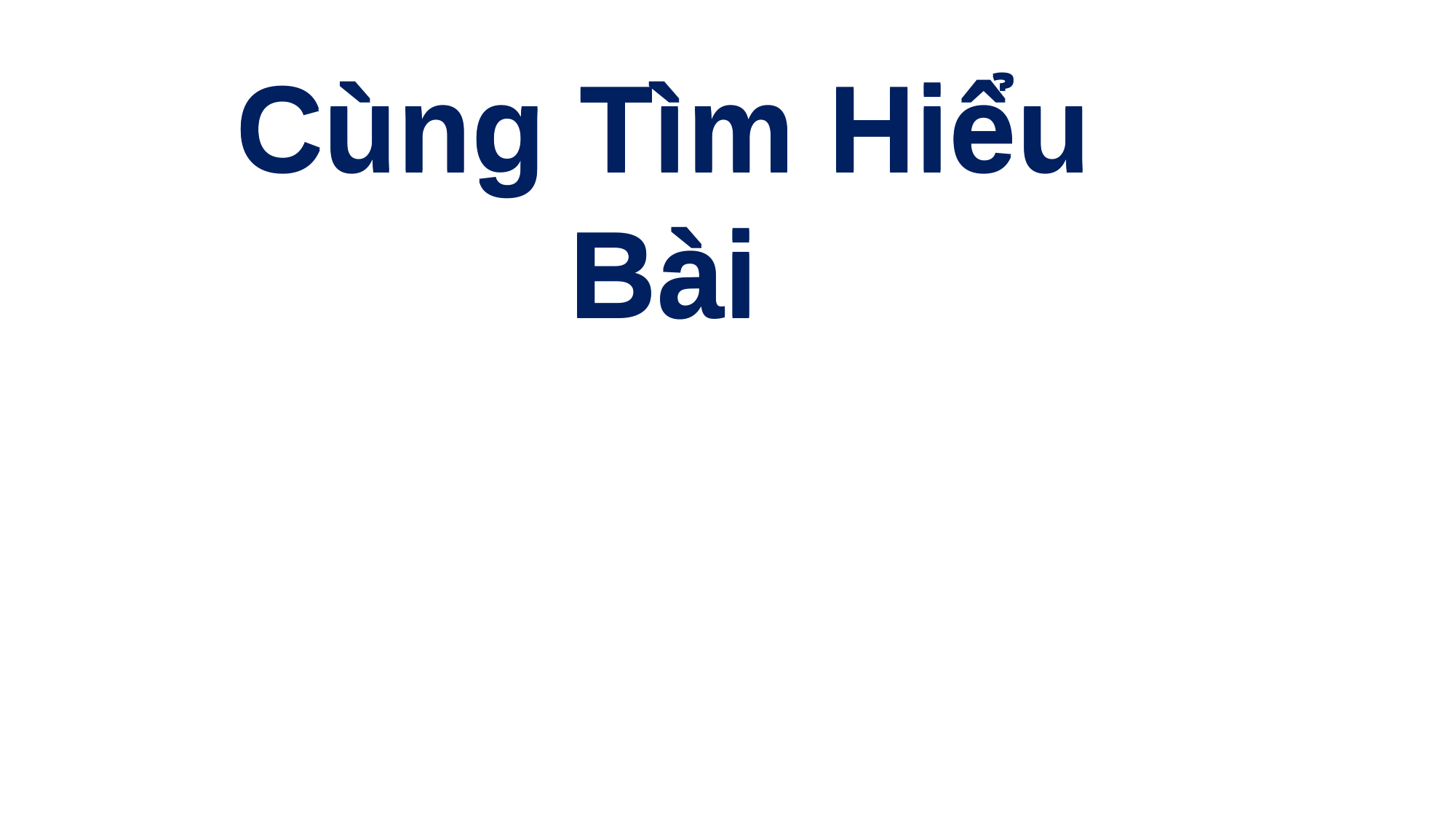

Cùng Tìm Hiểu Bài
Cùng Tìm Hiểu Bài